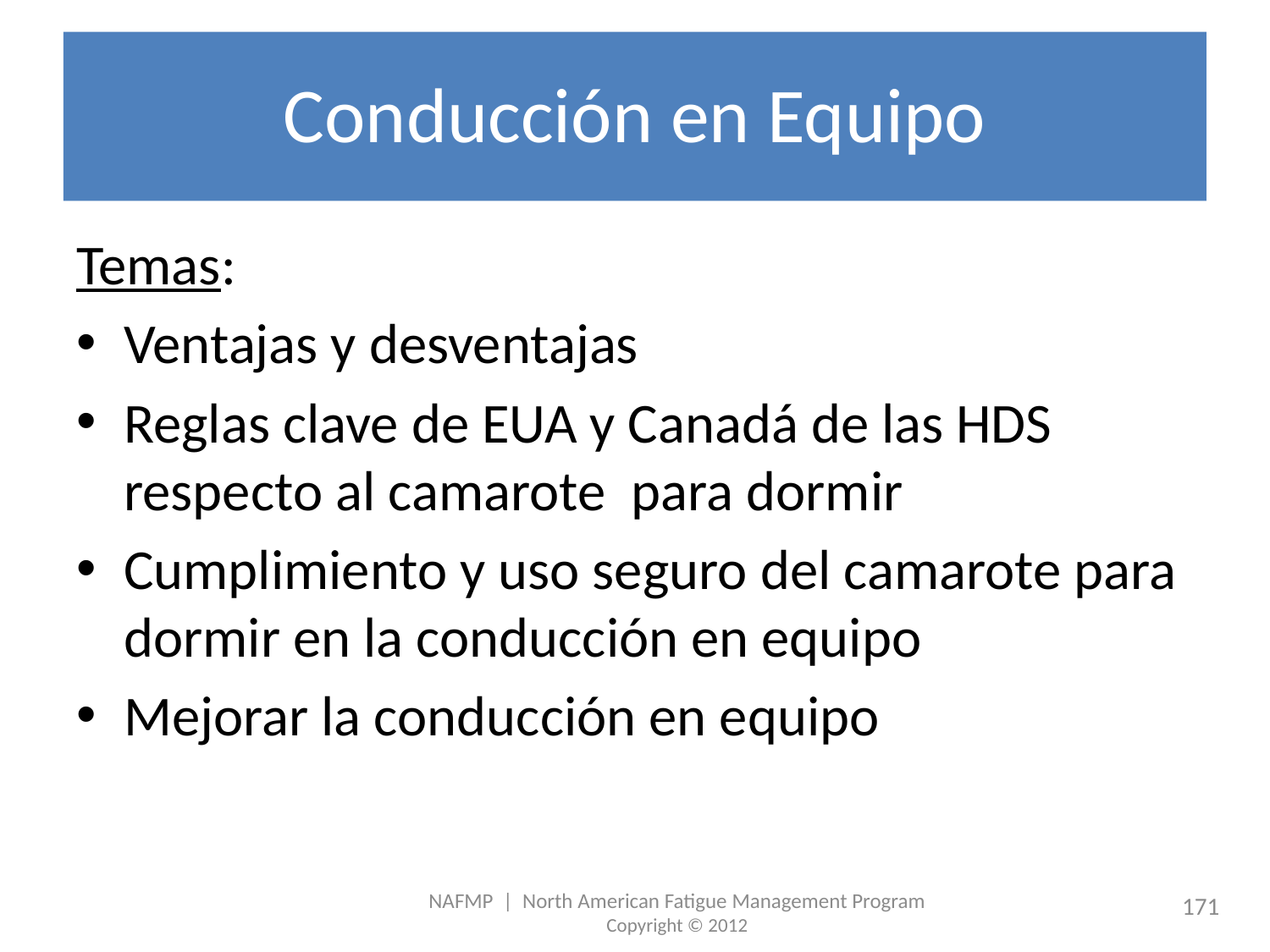

# Conducción en Equipo
Temas:
Ventajas y desventajas
Reglas clave de EUA y Canadá de las HDS respecto al camarote  para dormir
Cumplimiento y uso seguro del camarote para dormir en la conducción en equipo
Mejorar la conducción en equipo